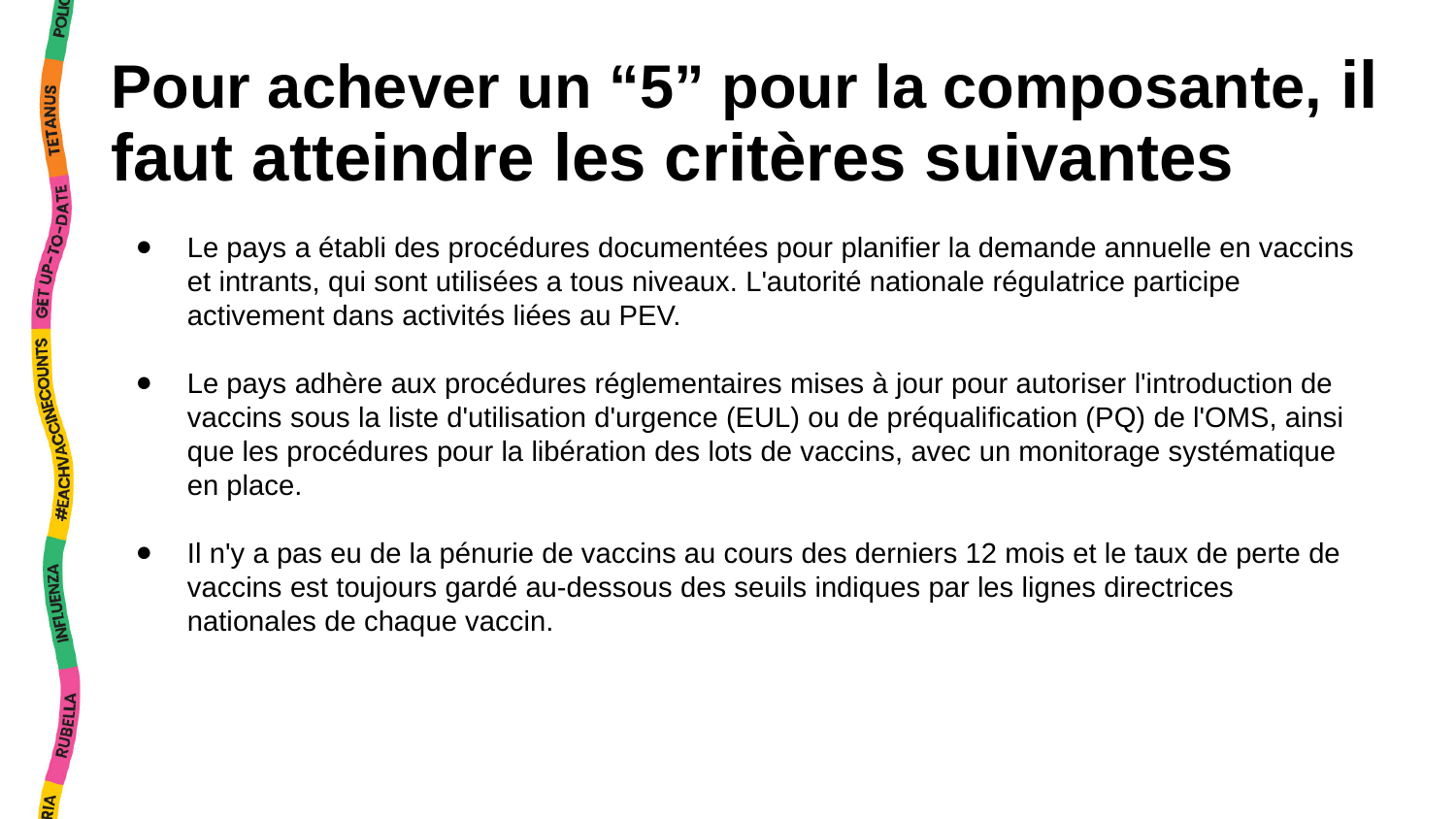

# Pour achever un “5” pour la composante, il faut atteindre les critères suivantes
Le pays a établi des procédures documentées pour planifier la demande annuelle en vaccins et intrants, qui sont utilisées a tous niveaux. L'autorité nationale régulatrice participe activement dans activités liées au PEV.

Le pays adhère aux procédures réglementaires mises à jour pour autoriser l'introduction de vaccins sous la liste d'utilisation d'urgence (EUL) ou de préqualification (PQ) de l'OMS, ainsi que les procédures pour la libération des lots de vaccins, avec un monitorage systématique en place.

Il n'y a pas eu de la pénurie de vaccins au cours des derniers 12 mois et le taux de perte de vaccins est toujours gardé au-dessous des seuils indiques par les lignes directrices nationales de chaque vaccin.